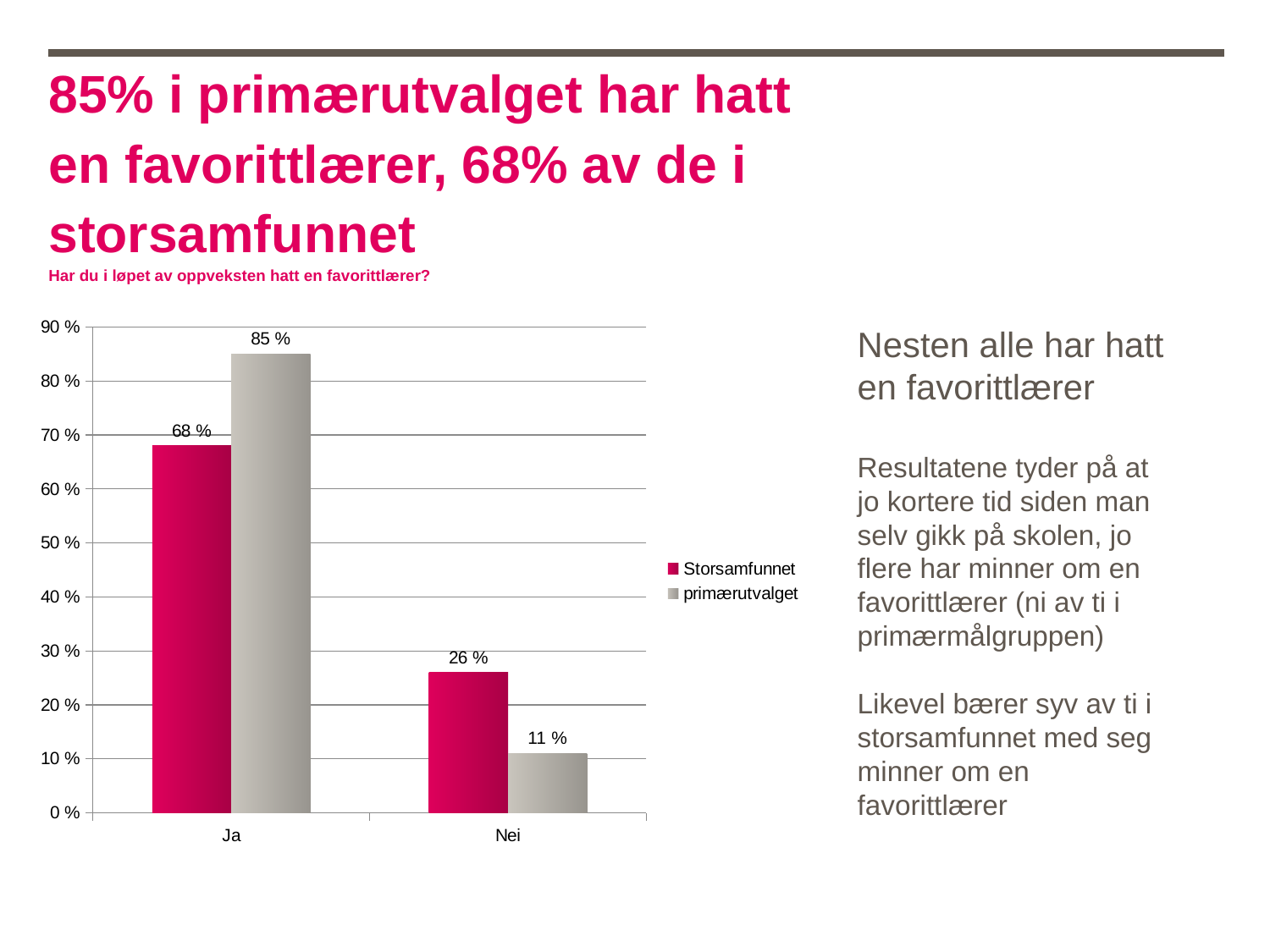

# 85% i primærutvalget har hatt en favorittlærer, 68% av de i storsamfunnet Har du i løpet av oppveksten hatt en favorittlærer?

### Chart

| Category | Storsamfunnet | primærutvalget |
|---|---|---|
| Ja | 0.68 | 0.8500000000000004 |
| Nei | 0.26 | 0.11 |
Nesten alle har hatt en favorittlærer

Resultatene tyder på at jo kortere tid siden man selv gikk på skolen, jo flere har minner om en favorittlærer (ni av ti i primærmålgruppen)

Likevel bærer syv av ti i storsamfunnet med seg minner om en favorittlærer